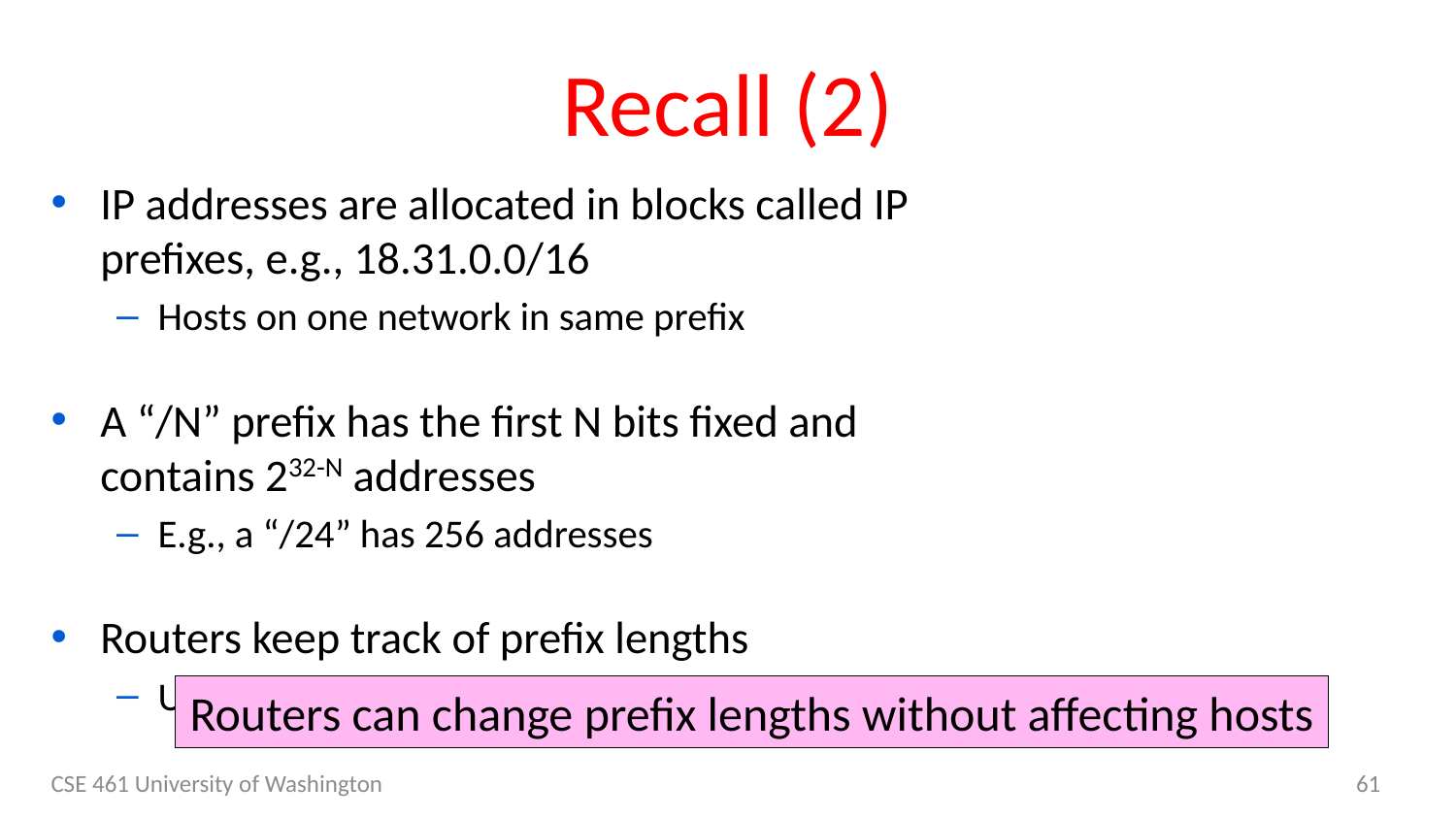

# Recall (2)
IP addresses are allocated in blocks called IP prefixes, e.g., 18.31.0.0/16
Hosts on one network in same prefix

A “/N” prefix has the first N bits fixed and contains 232-N addresses
E.g., a “/24” has 256 addresses

Routers keep track of prefix lengths
Use it as part of longest prefix matching
Routers can change prefix lengths without affecting hosts
CSE 461 University of Washington
61